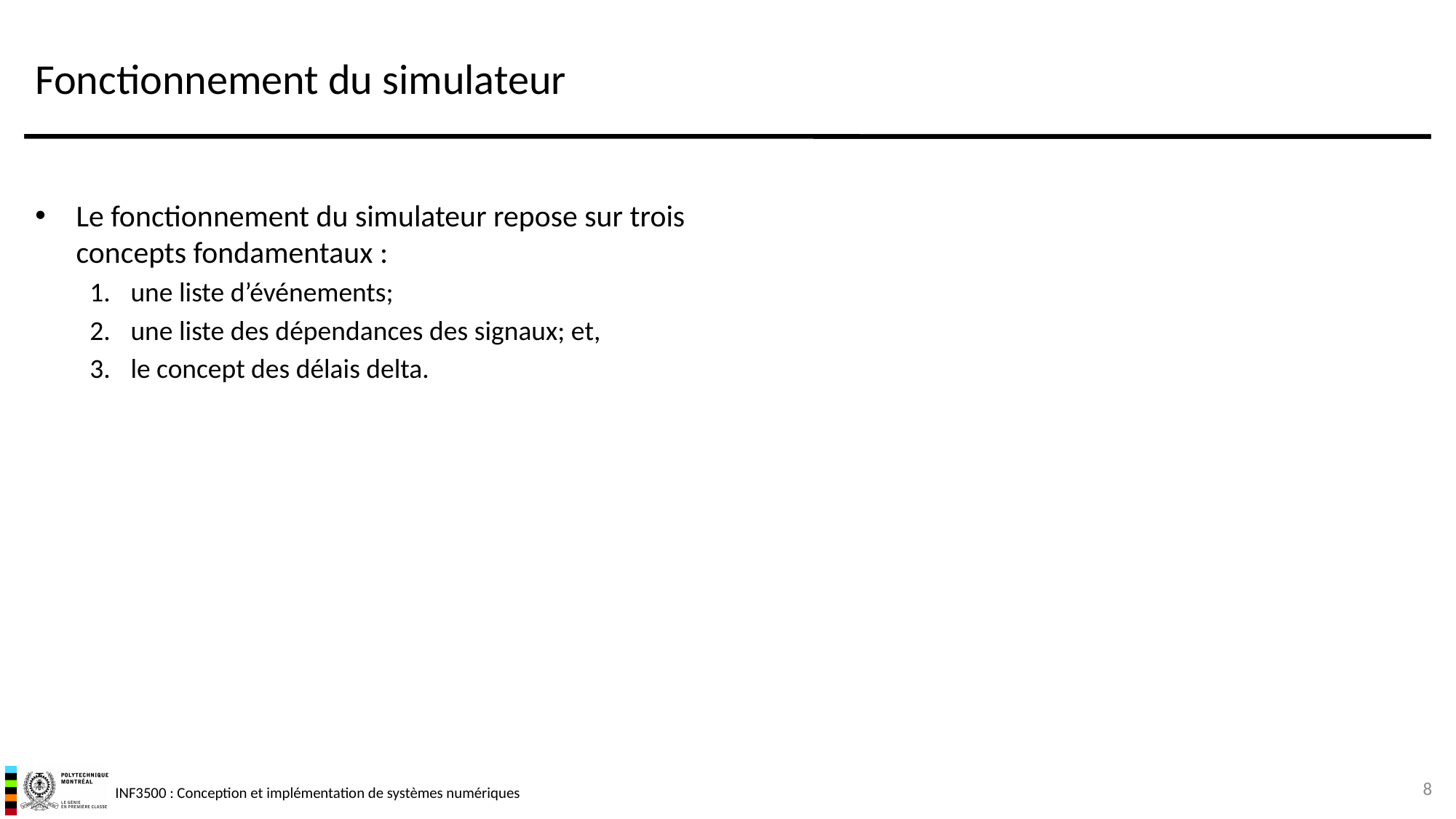

# Fonctionnement du simulateur
Le fonctionnement du simulateur repose sur trois concepts fondamentaux :
une liste d’événements;
une liste des dépendances des signaux; et,
le concept des délais delta.
8